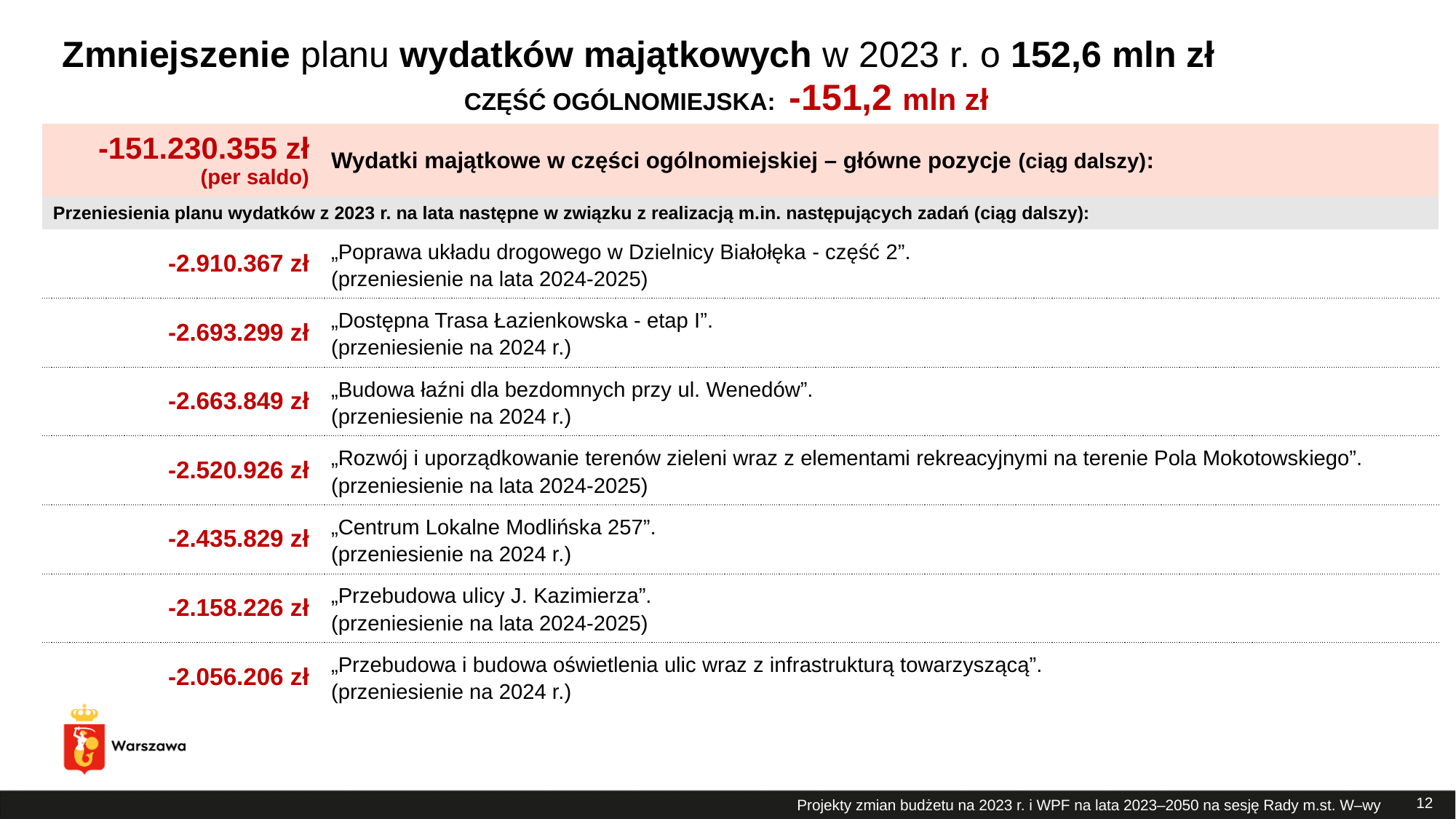

# Zmniejszenie planu wydatków majątkowych w 2023 r. o 152,6 mln zł
CZĘŚĆ OGÓLNOMIEJSKA:  -151,2 mln zł
| -151.230.355 zł (per saldo) | Wydatki majątkowe w części ogólnomiejskiej – główne pozycje (ciąg dalszy): |
| --- | --- |
| Przeniesienia planu wydatków z 2023 r. na lata następne w związku z realizacją m.in. następujących zadań (ciąg dalszy): |  |
| -2.910.367 zł | „Poprawa układu drogowego w Dzielnicy Białołęka - część 2”. (przeniesienie na lata 2024-2025) |
| -2.693.299 zł | „Dostępna Trasa Łazienkowska - etap I”. (przeniesienie na 2024 r.) |
| -2.663.849 zł | „Budowa łaźni dla bezdomnych przy ul. Wenedów”. (przeniesienie na 2024 r.) |
| -2.520.926 zł | „Rozwój i uporządkowanie terenów zieleni wraz z elementami rekreacyjnymi na terenie Pola Mokotowskiego”. (przeniesienie na lata 2024-2025) |
| -2.435.829 zł | „Centrum Lokalne Modlińska 257”. (przeniesienie na 2024 r.) |
| -2.158.226 zł | „Przebudowa ulicy J. Kazimierza”. (przeniesienie na lata 2024-2025) |
| -2.056.206 zł | „Przebudowa i budowa oświetlenia ulic wraz z infrastrukturą towarzyszącą”. (przeniesienie na 2024 r.) |
12
Projekty zmian budżetu na 2023 r. i WPF na lata 2023–2050 na sesję Rady m.st. W–wy